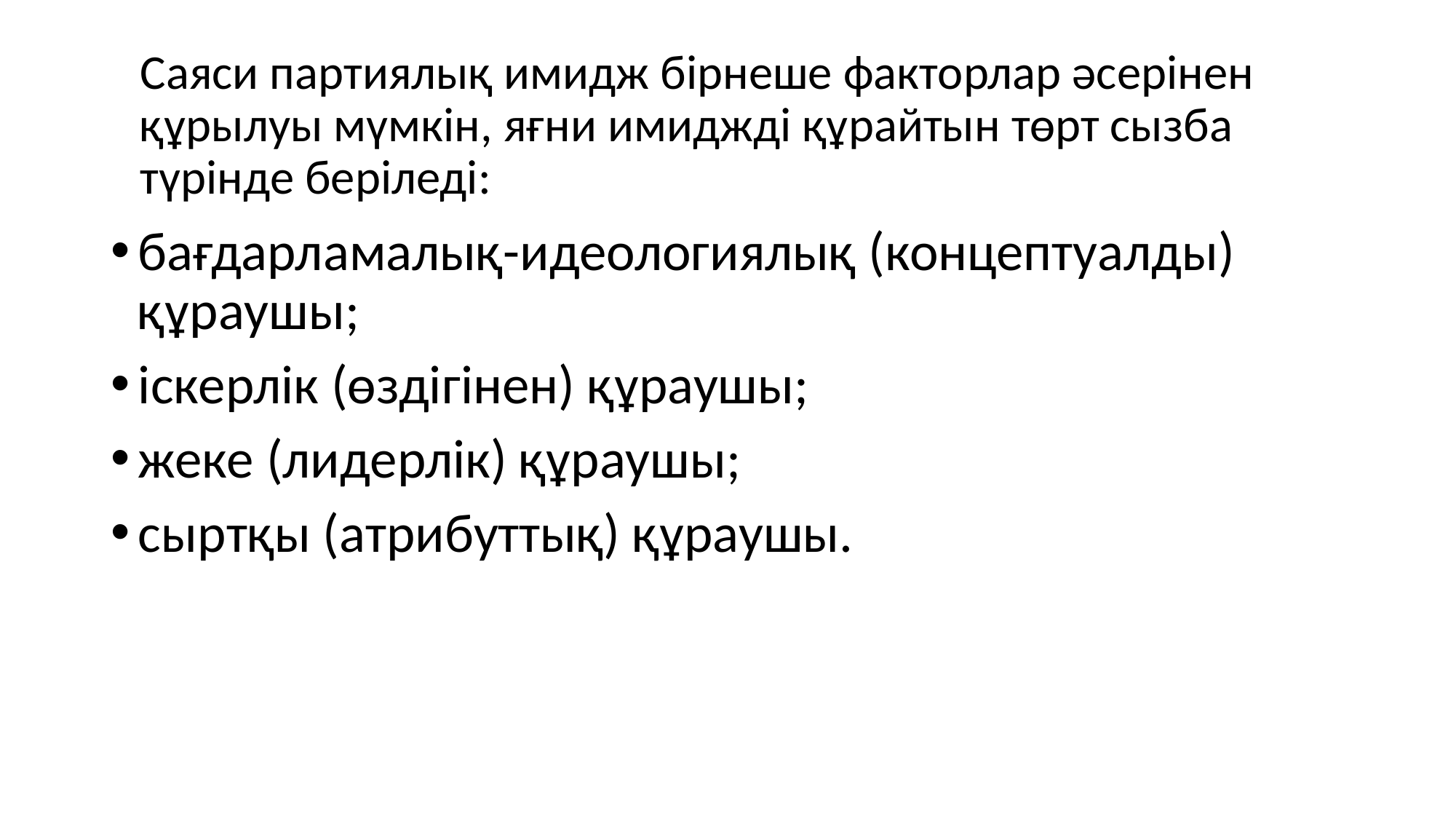

# Саяси партиялық имидж бірнеше факторлар əсерінен құрылуы мүмкін, яғни имиджді құрайтын төрт сызба түрінде беріледі:
бағдарламалық-идеологиялық (концептуалды) құраушы;
іскерлiк (өздігінен) құраушы;
жеке (лидерлік) құраушы;
сыртқы (атрибуттық) құраушы.